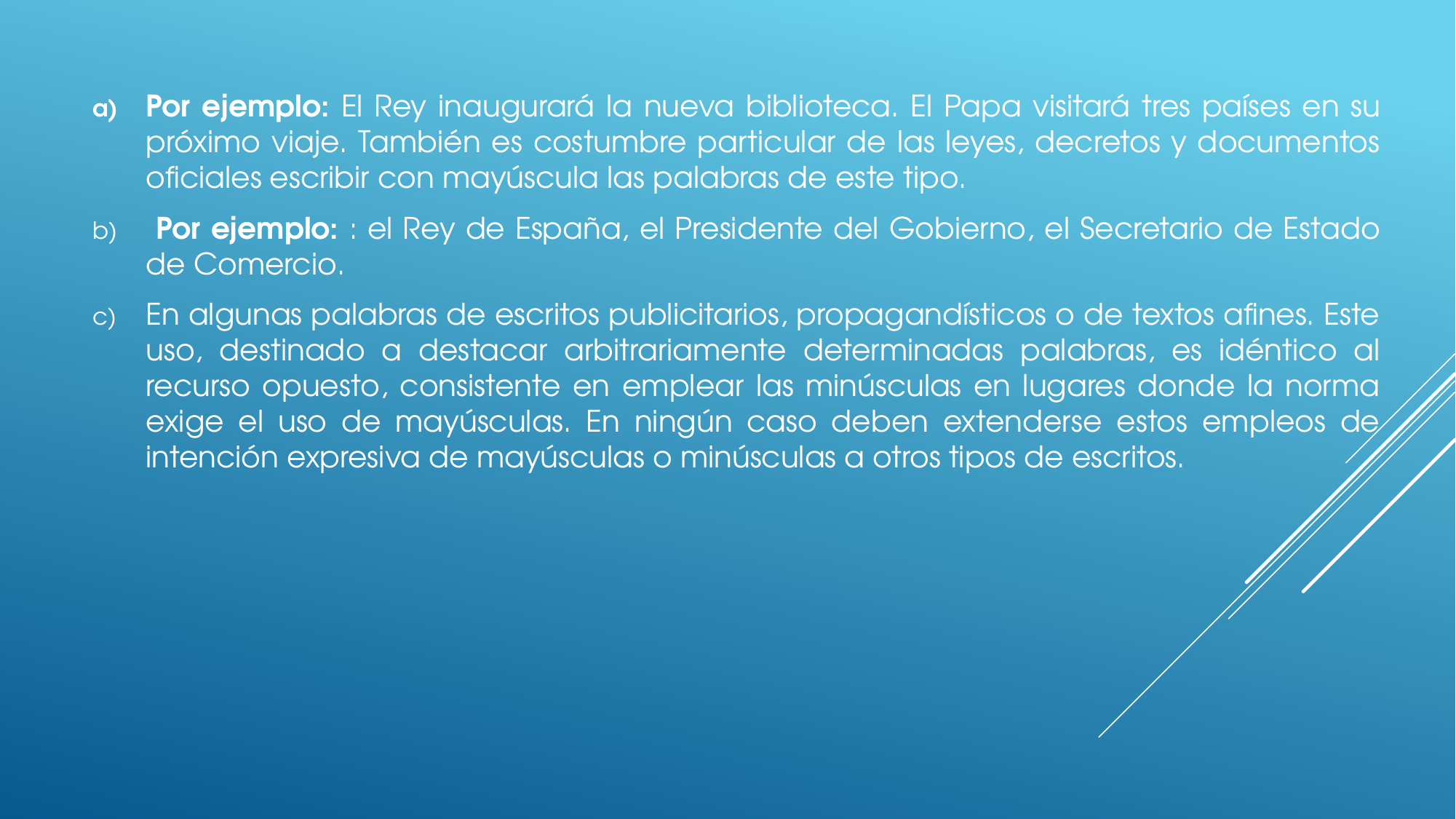

Por ejemplo: El Rey inaugurará la nueva biblioteca. El Papa visitará tres países en su próximo viaje. También es costumbre particular de las leyes, decretos y documentos oficiales escribir con mayúscula las palabras de este tipo.
 Por ejemplo: : el Rey de España, el Presidente del Gobierno, el Secretario de Estado de Comercio.
En algunas palabras de escritos publicitarios, propagandísticos o de textos afines. Este uso, destinado a destacar arbitrariamente determinadas palabras, es idéntico al recurso opuesto, consistente en emplear las minúsculas en lugares donde la norma exige el uso de mayúsculas. En ningún caso deben extenderse estos empleos de intención expresiva de mayúsculas o minúsculas a otros tipos de escritos.

#